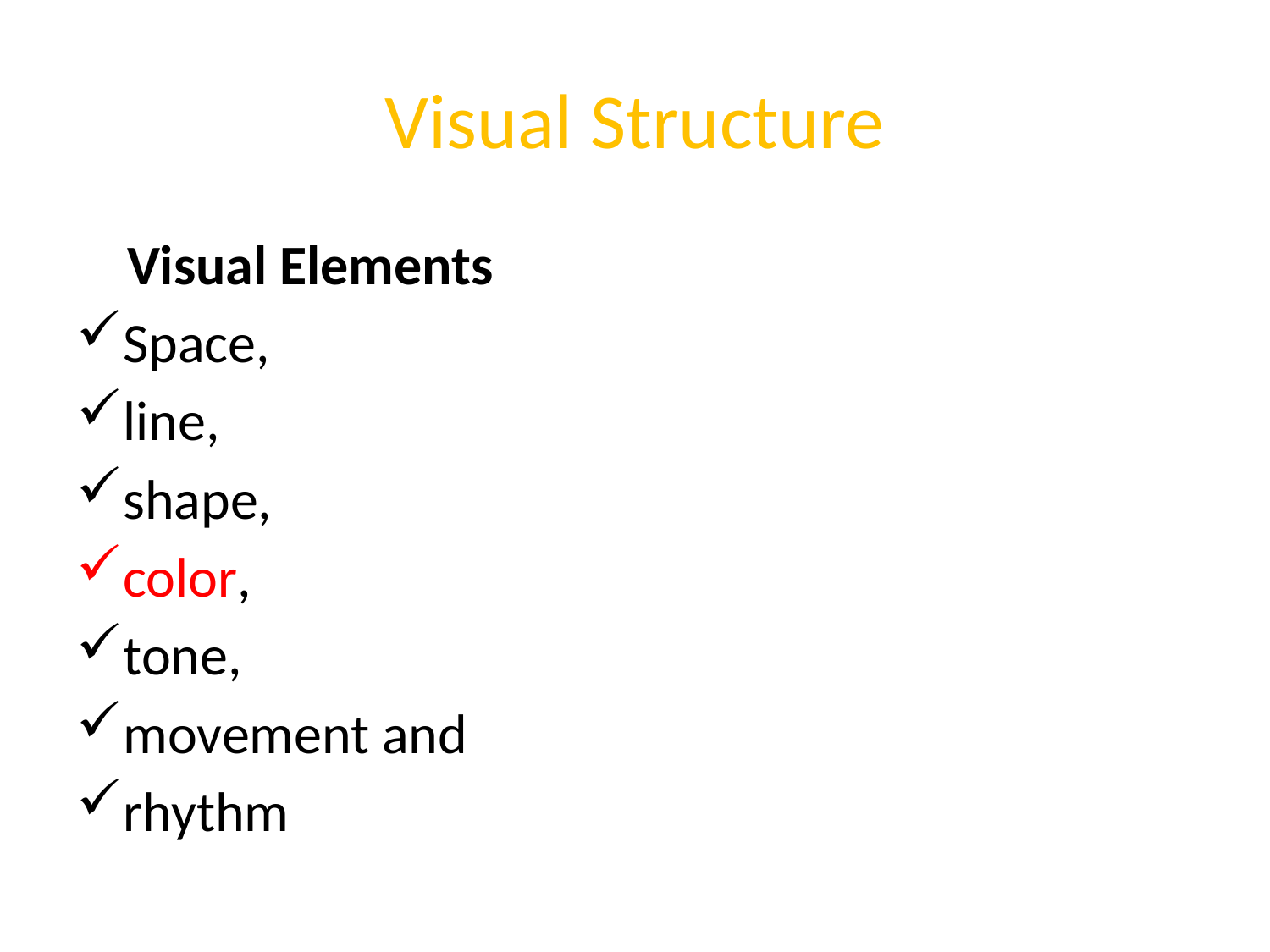

# Visual Structure
    Visual Elements
Space,
line,
shape,
color,
tone,
movement and
rhythm